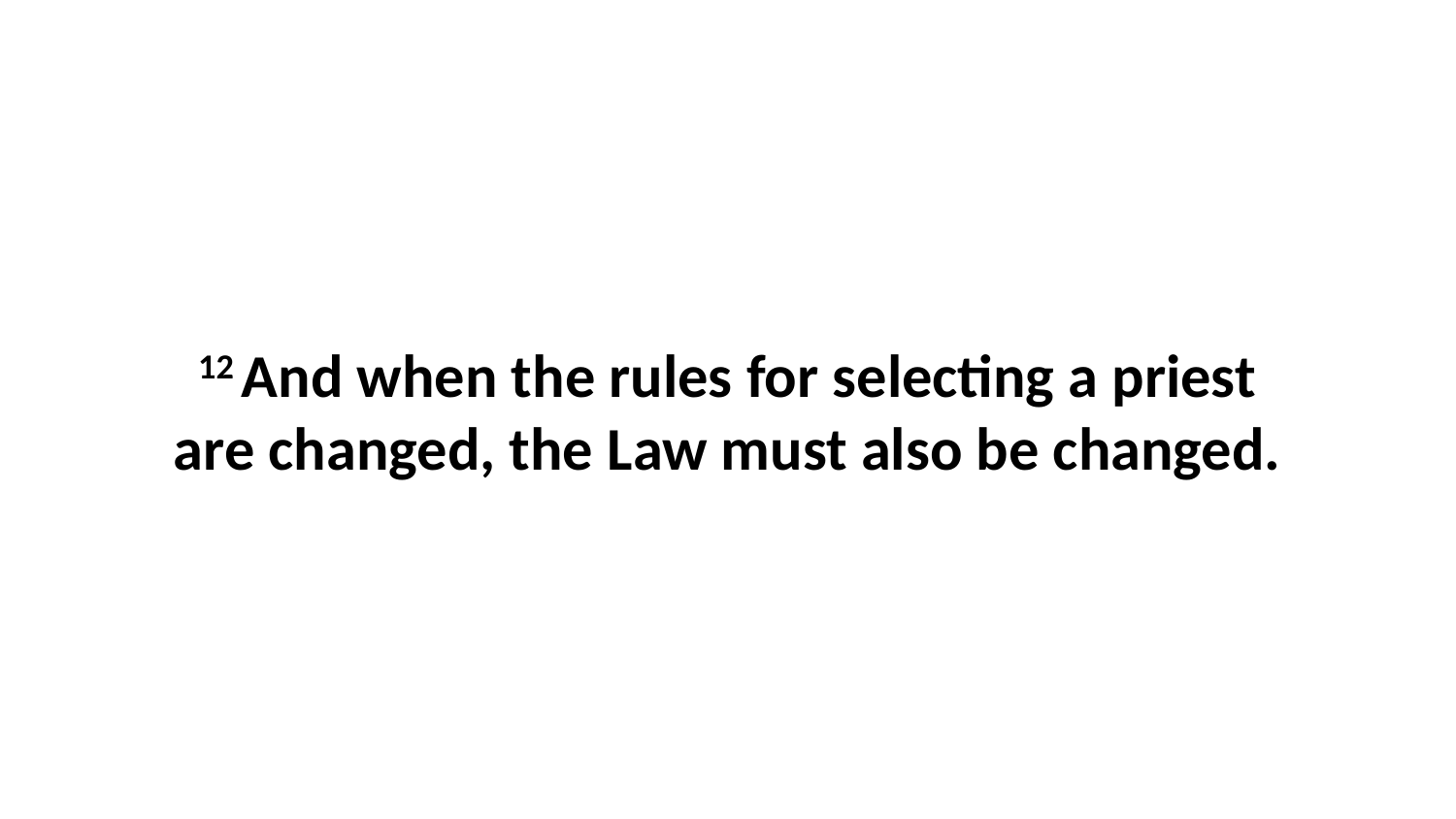

12 And when the rules for selecting a priest are changed, the Law must also be changed.